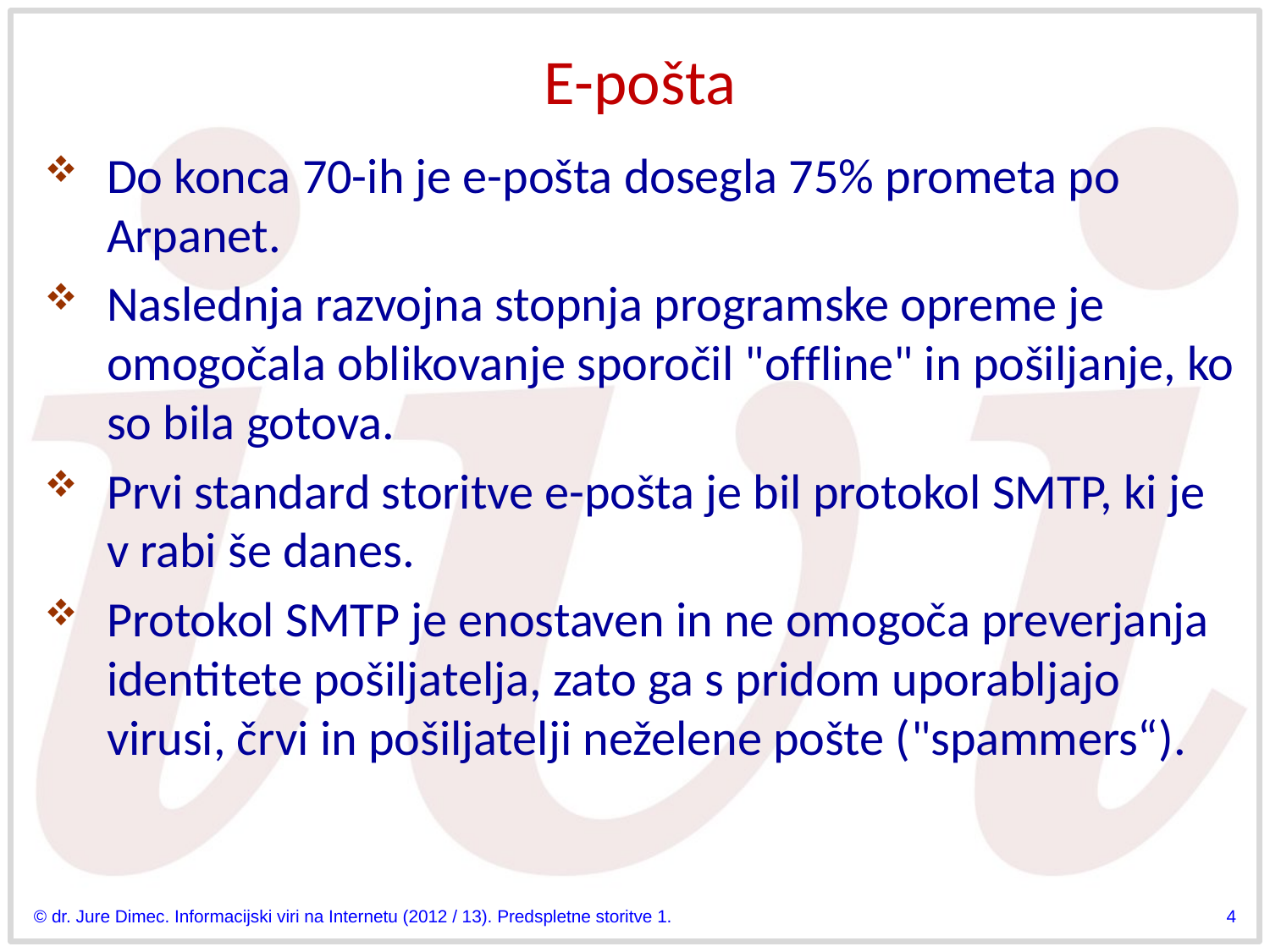

# E-pošta
Do konca 70-ih je e-pošta dosegla 75% prometa po Arpanet.
Naslednja razvojna stopnja programske opreme je omogočala oblikovanje sporočil "offline" in pošiljanje, ko so bila gotova.
Prvi standard storitve e-pošta je bil protokol SMTP, ki je v rabi še danes.
Protokol SMTP je enostaven in ne omogoča preverjanja identitete pošiljatelja, zato ga s pridom uporabljajo virusi, črvi in pošiljatelji neželene pošte ("spammers“).
© dr. Jure Dimec. Informacijski viri na Internetu (2012 / 13). Predspletne storitve 1.
4